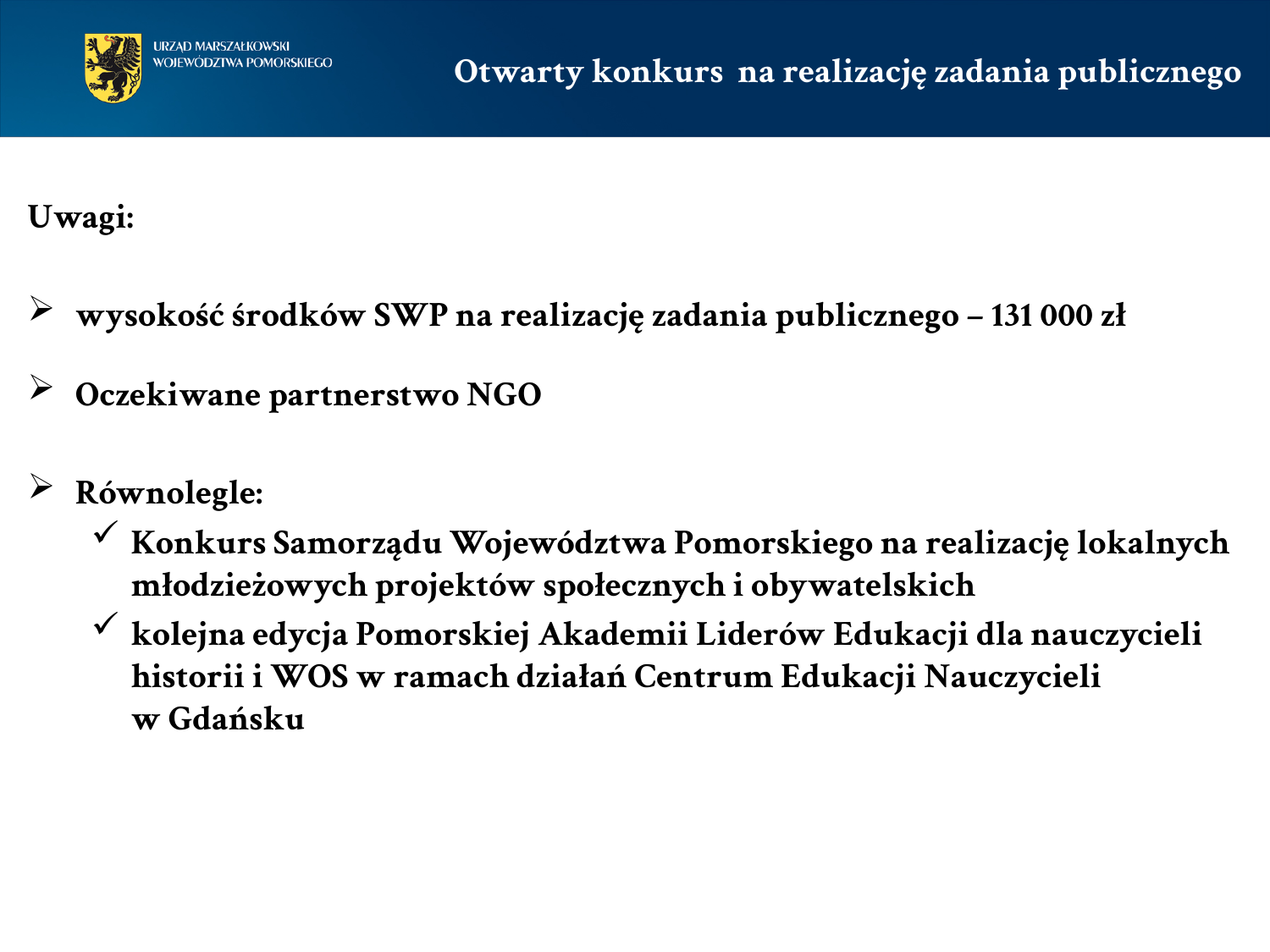

Otwarty konkurs  na realizację zadania publicznego
Uwagi:

wysokość środków SWP na realizację zadania publicznego – 131 000 zł

Oczekiwane partnerstwo NGO

Równolegle:
Konkurs Samorządu Województwa Pomorskiego na realizację lokalnych młodzieżowych projektów społecznych i obywatelskich
kolejna edycja Pomorskiej Akademii Liderów Edukacji dla nauczycieli historii i WOS w ramach działań Centrum Edukacji Nauczycieli
w Gdańsku